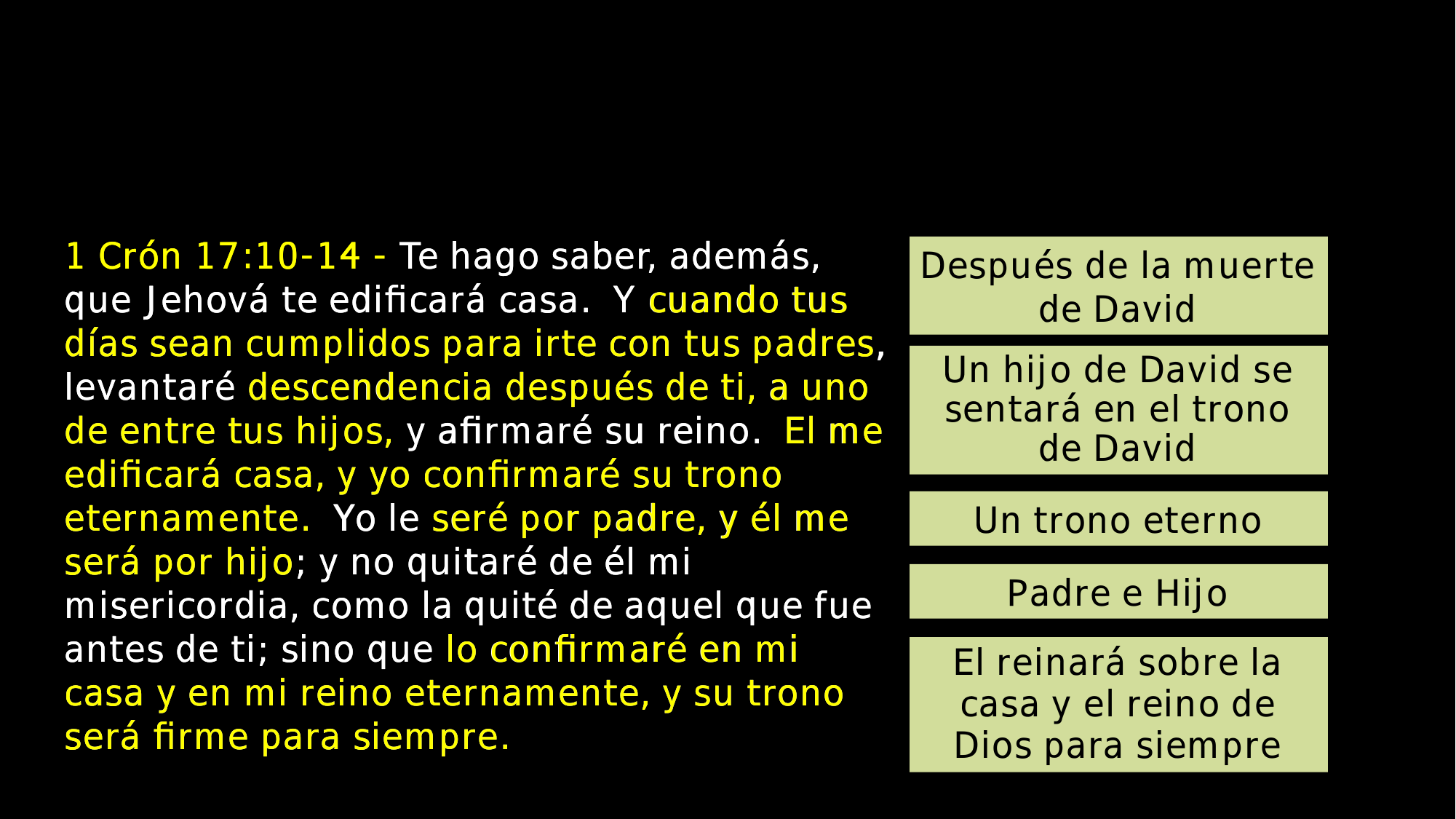

1 Crón 17:10-14 - Te hago saber, además, que Jehová te edificará casa.  Y cuando tus días sean cumplidos para irte con tus padres, levantaré descendencia después de ti, a uno de entre tus hijos, y afirmaré su reino.  El me edificará casa, y yo confirmaré su trono eternamente.  Yo le seré por padre, y él me será por hijo; y no quitaré de él mi misericordia, como la quité de aquel que fue antes de ti; sino que lo confirmaré en mi casa y en mi reino eternamente, y su trono será firme para siempre.
1 Crón 17:10-14 - Te hago saber, además, que Jehová te edificará casa.  Y cuando tus días sean cumplidos para irte con tus padres, levantaré descendencia después de ti, a uno de entre tus hijos, y afirmaré su reino.  El me edificará casa, y yo confirmaré su trono eternamente.  Yo le seré por padre, y él me será por hijo; y no quitaré de él mi misericordia, como la quité de aquel que fue antes de ti; sino que lo confirmaré en mi casa y en mi reino eternamente, y su trono será firme para siempre.
Después de la muerte de David
Un hijo de David se sentará en el trono de David
Un trono eterno
Padre e Hijo
El reinará sobre la casa y el reino de Dios para siempre